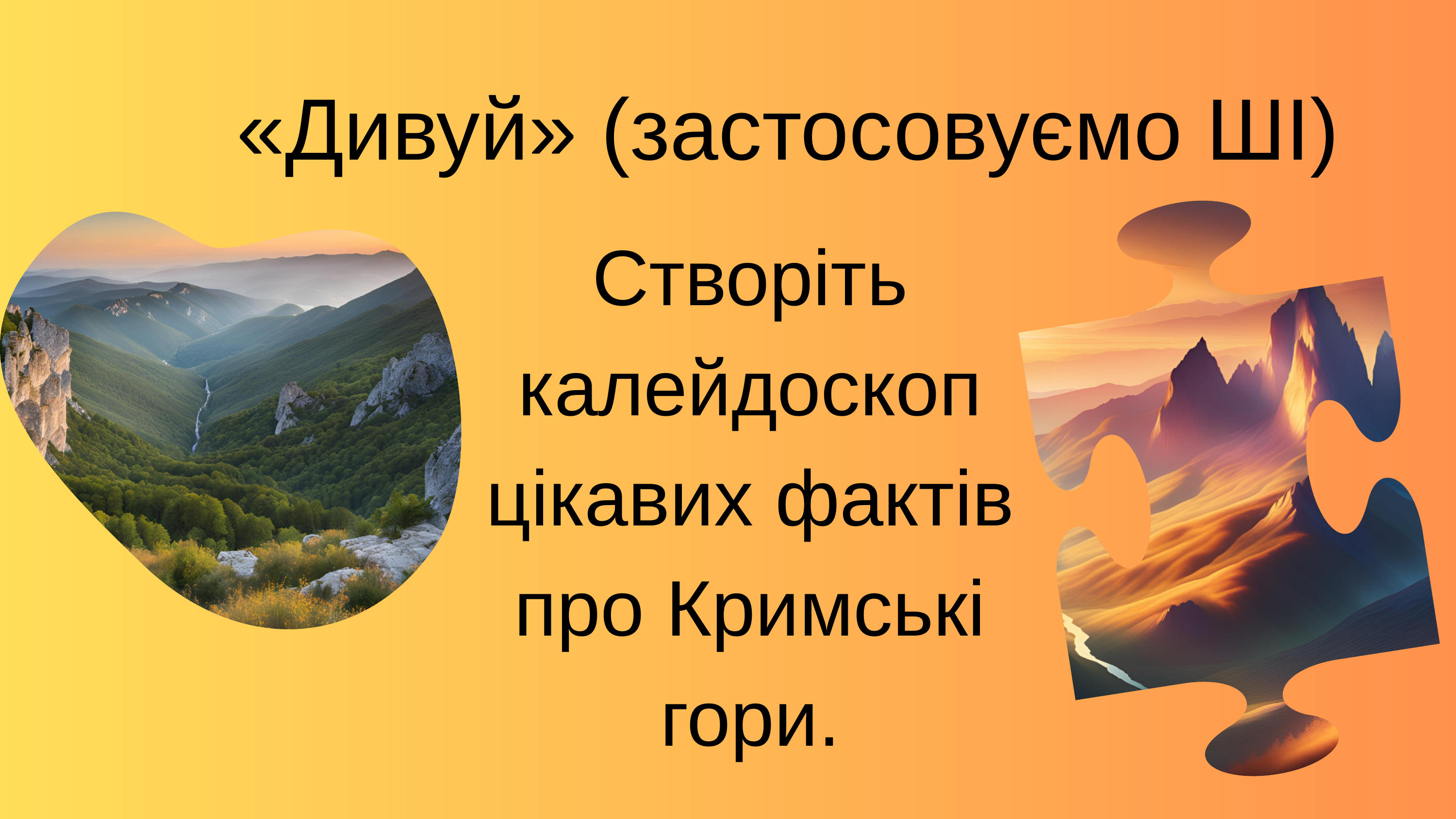

«Дивуй» (застосовуємо ШІ)

Створіть калейдоскоп цікавих фактів про Кримські гори.